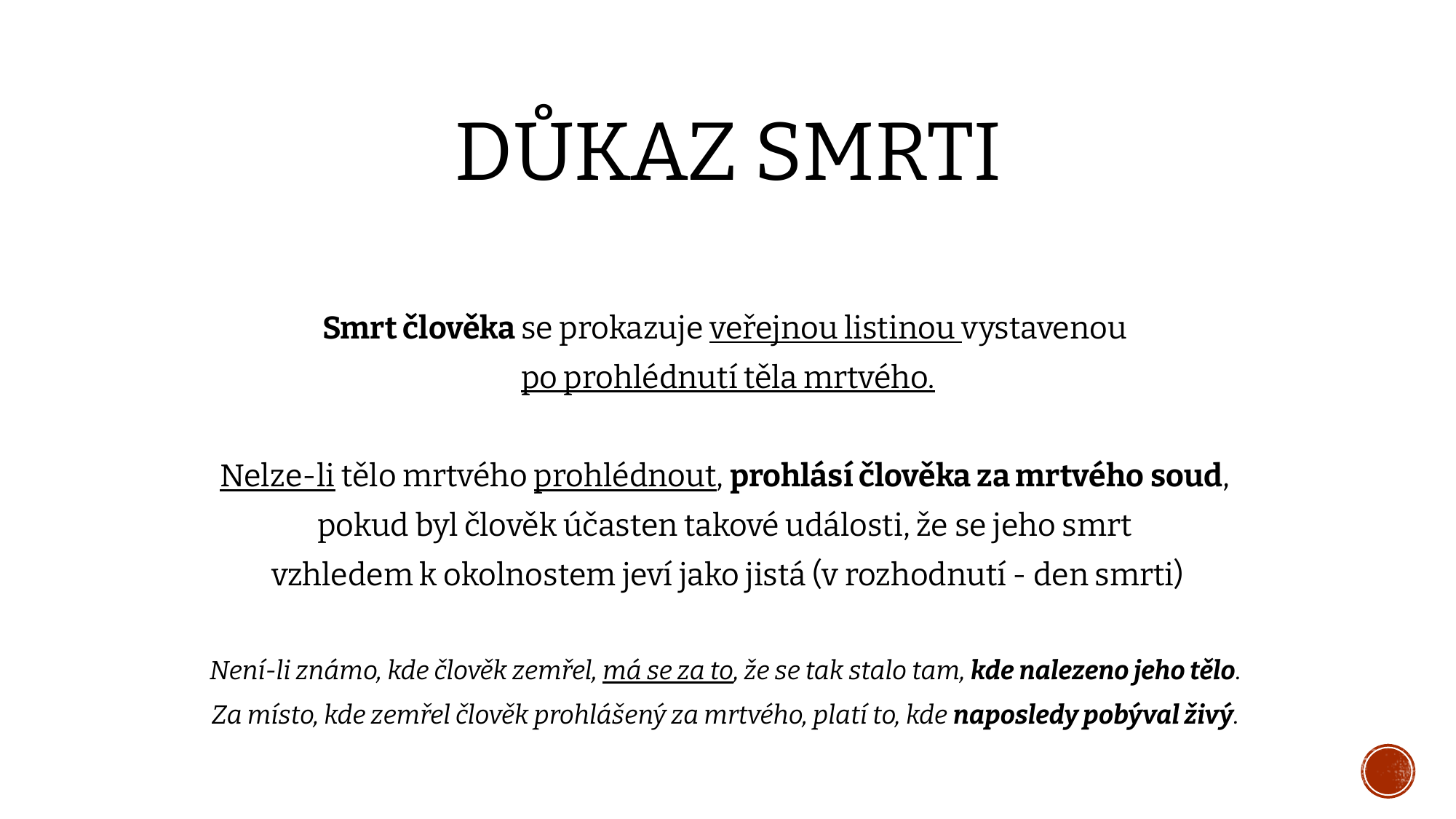

# Důkaz smrti

Smrt člověka se prokazuje veřejnou listinou vystavenou
po prohlédnutí těla mrtvého.

Nelze-li tělo mrtvého prohlédnout, prohlásí člověka za mrtvého soud,
pokud byl člověk účasten takové události, že se jeho smrt
vzhledem k okolnostem jeví jako jistá (v rozhodnutí - den smrti)

Není-li známo, kde člověk zemřel, má se za to, že se tak stalo tam, kde nalezeno jeho tělo.
Za místo, kde zemřel člověk prohlášený za mrtvého, platí to, kde naposledy pobýval živý.